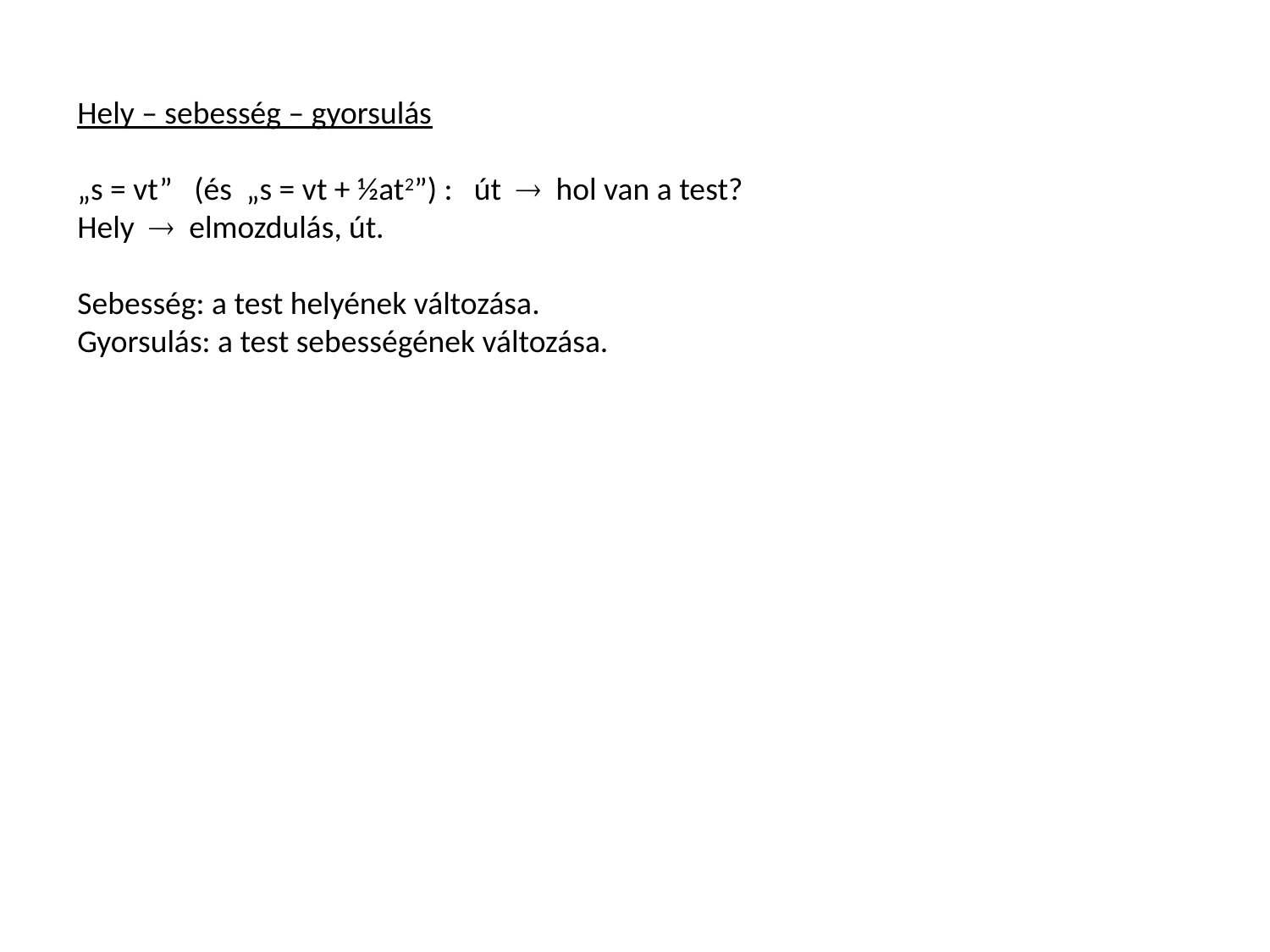

Hely – sebesség – gyorsulás

„s = vt”   (és  „s = vt + ½at2”) :   út  →  hol van a test?
Hely  →  elmozdulás, út.

Sebesség: a test helyének változása.
Gyorsulás: a test sebességének változása.